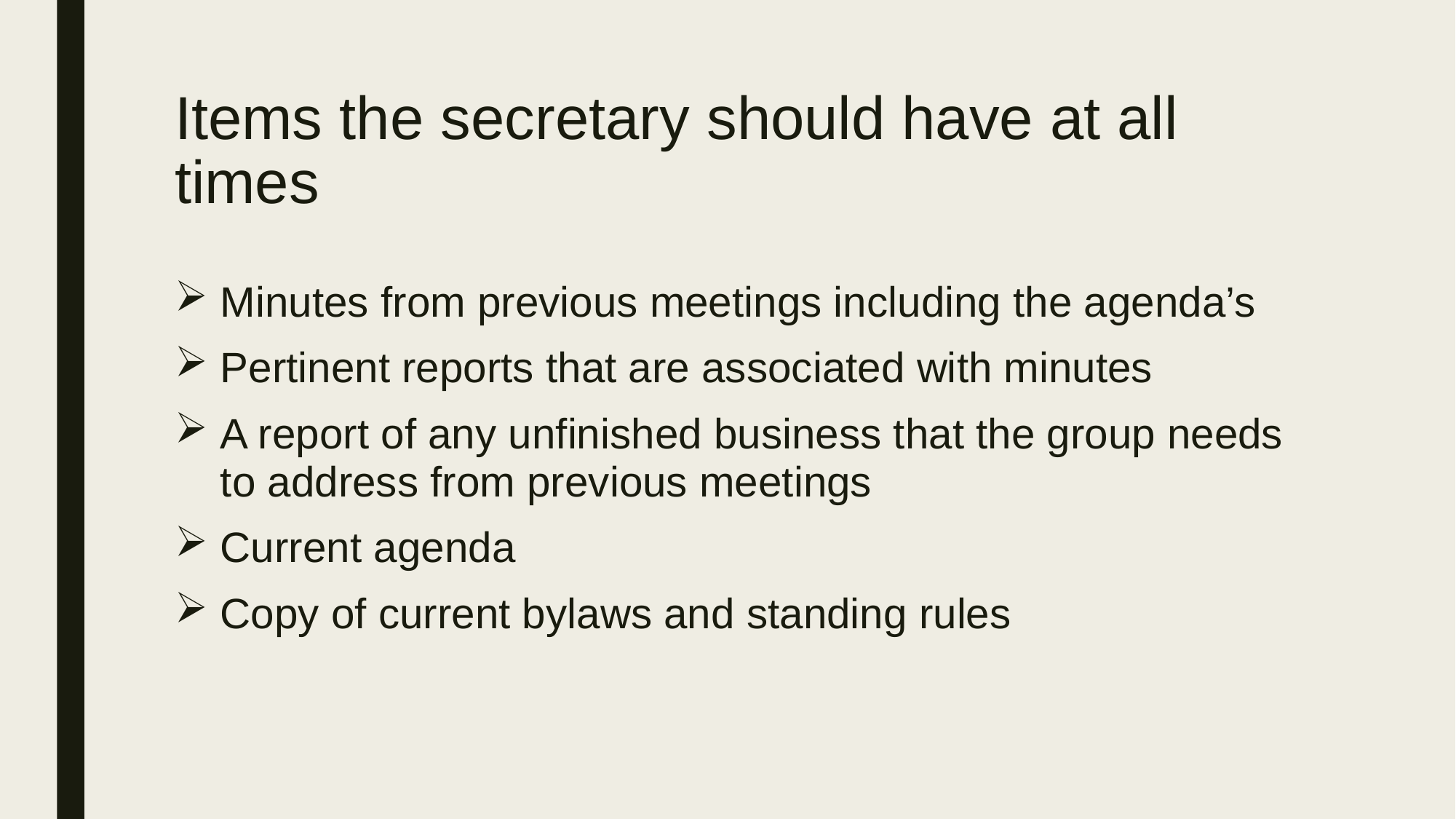

# Items the secretary should have at all times
Minutes from previous meetings including the agenda’s
Pertinent reports that are associated with minutes
A report of any unfinished business that the group needs to address from previous meetings
Current agenda
Copy of current bylaws and standing rules